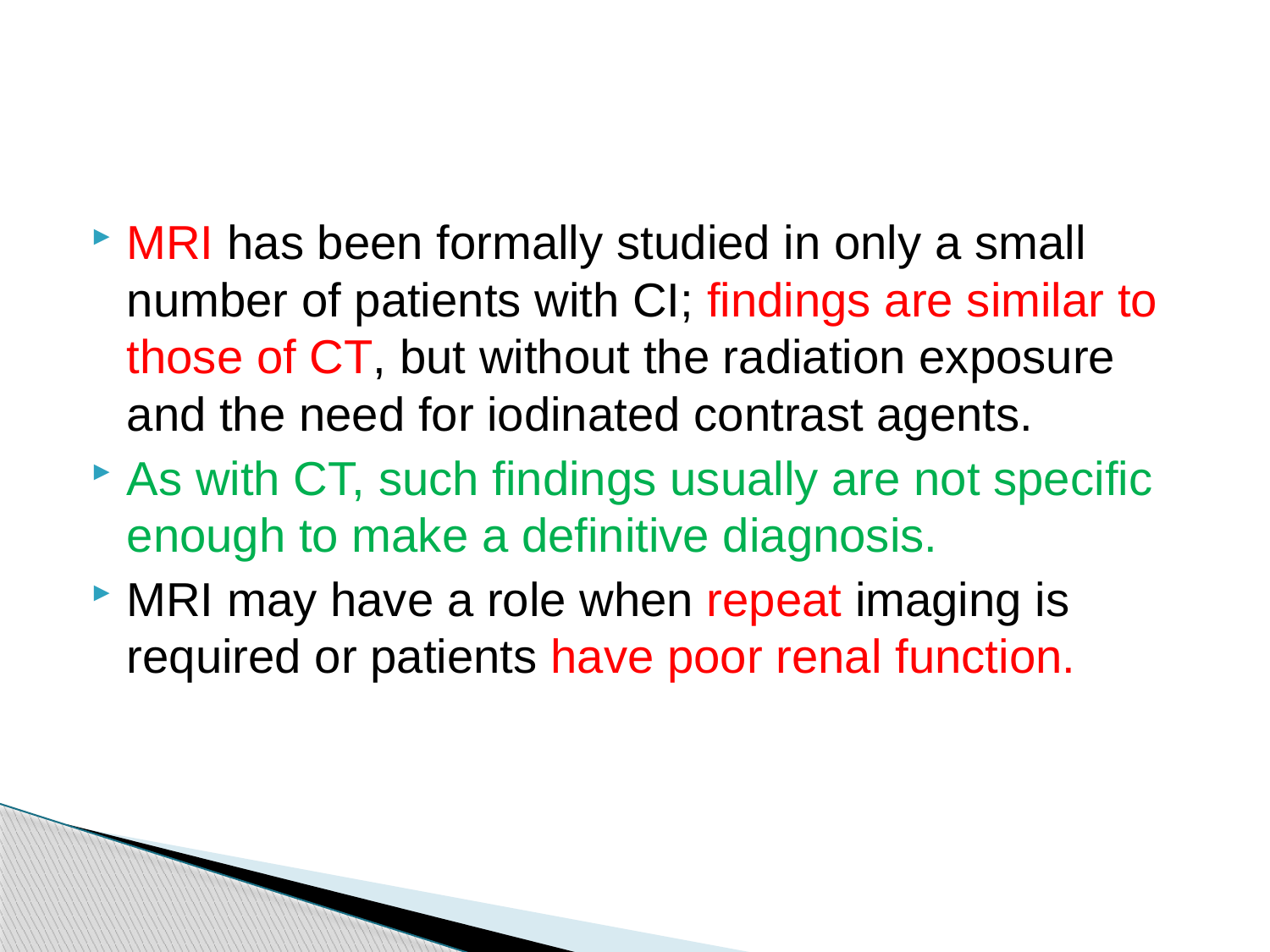

#
MRI has been formally studied in only a small number of patients with CI; findings are similar to those of CT, but without the radiation exposure and the need for iodinated contrast agents.
As with CT, such findings usually are not specific enough to make a definitive diagnosis.
MRI may have a role when repeat imaging is required or patients have poor renal function.